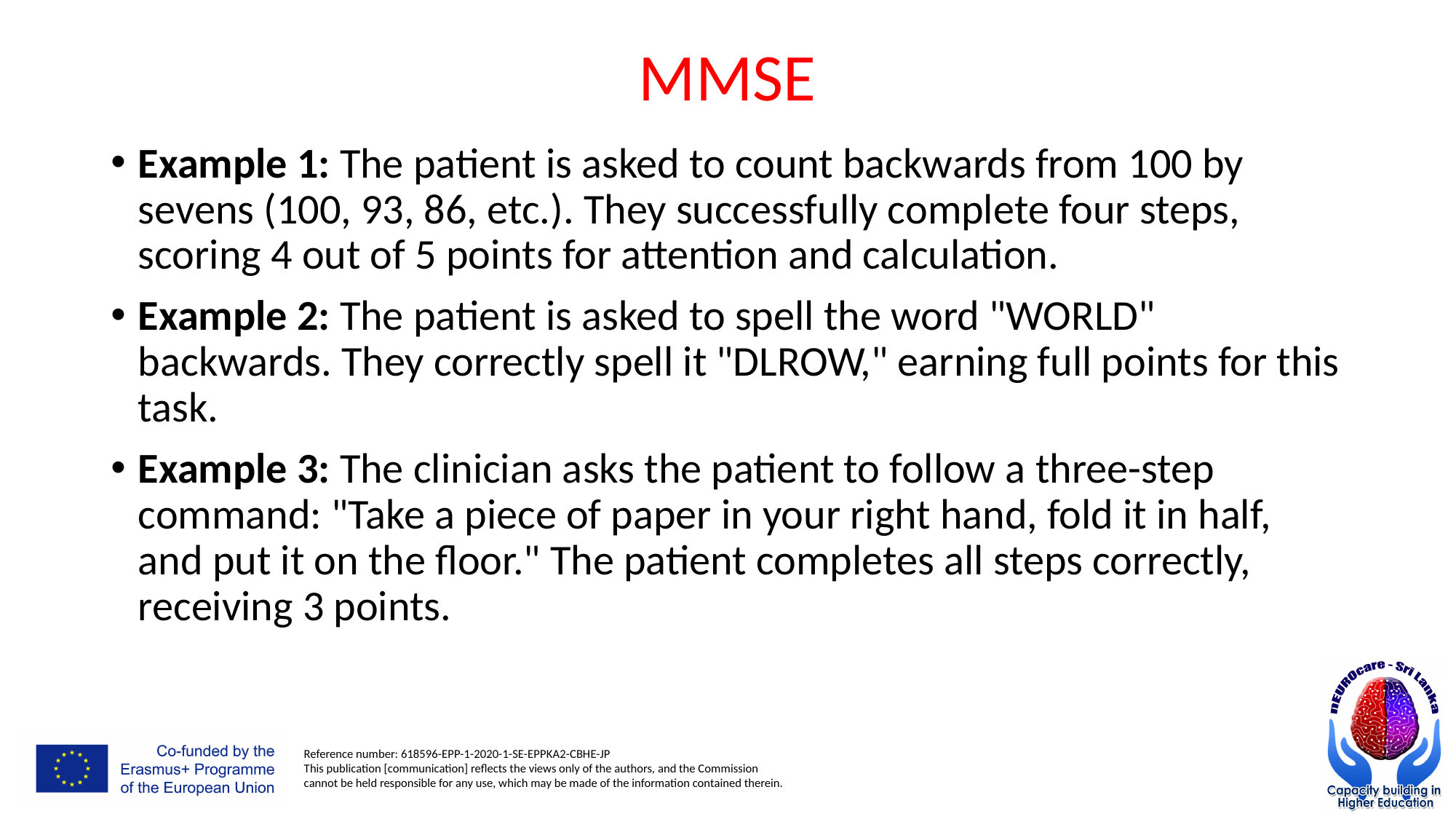

# MMSE
Example 1: The patient is asked to count backwards from 100 by sevens (100, 93, 86, etc.). They successfully complete four steps, scoring 4 out of 5 points for attention and calculation.
Example 2: The patient is asked to spell the word "WORLD" backwards. They correctly spell it "DLROW," earning full points for this task.
Example 3: The clinician asks the patient to follow a three-step command: "Take a piece of paper in your right hand, fold it in half, and put it on the floor." The patient completes all steps correctly, receiving 3 points.